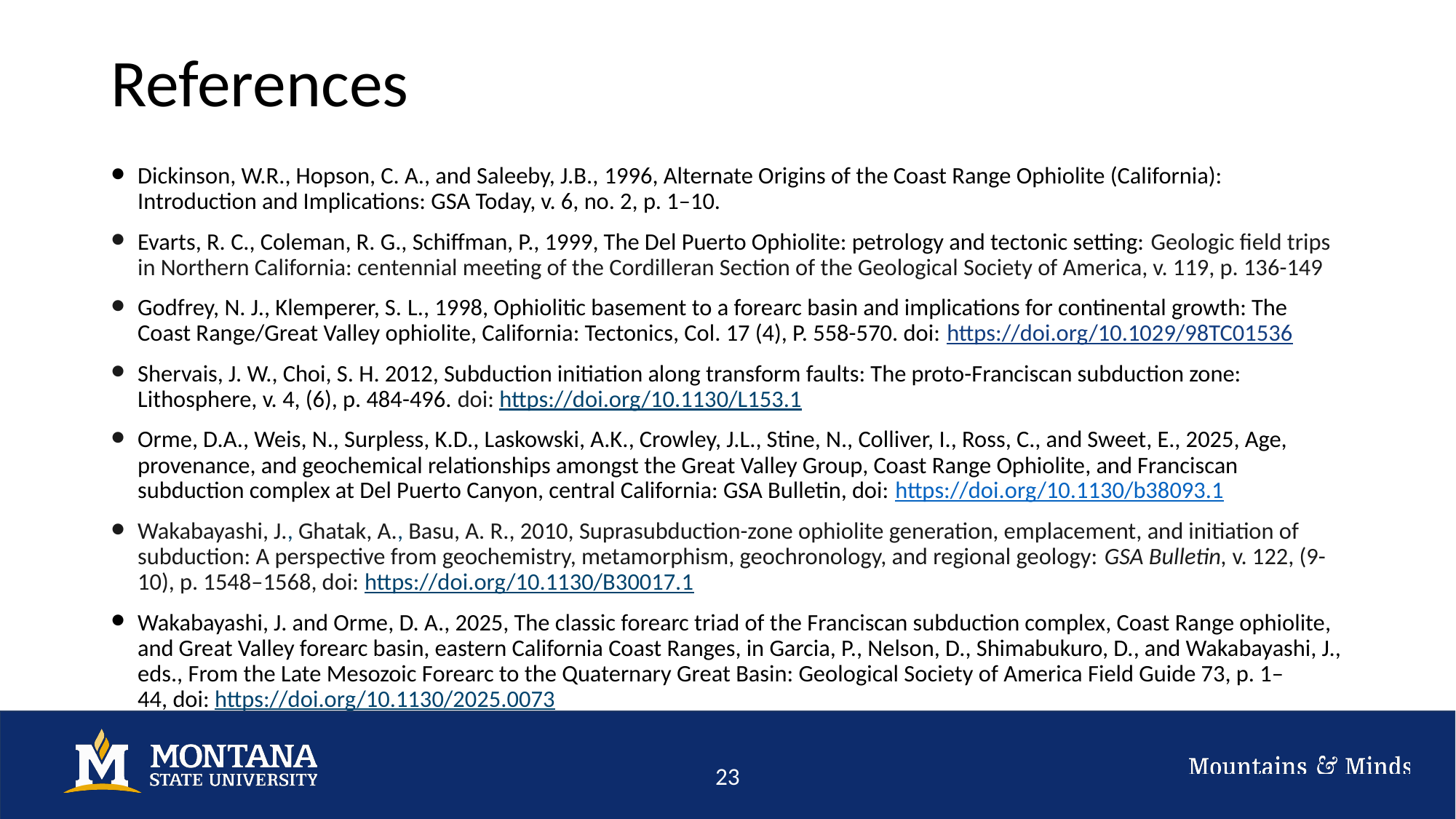

# References
Dickinson, W.R., Hopson, C. A., and Saleeby, J.B., 1996, Alternate Origins of the Coast Range Ophiolite (California): Introduction and Implications: GSA Today, v. 6, no. 2, p. 1–10.
Evarts, R. C., Coleman, R. G., Schiffman, P., 1999, The Del Puerto Ophiolite: petrology and tectonic setting: Geologic field trips in Northern California: centennial meeting of the Cordilleran Section of the Geological Society of America, v. 119, p. 136-149
Godfrey, N. J., Klemperer, S. L., 1998, Ophiolitic basement to a forearc basin and implications for continental growth: The Coast Range/Great Valley ophiolite, California: Tectonics, Col. 17 (4), P. 558-570. doi: https://doi.org/10.1029/98TC01536
Shervais, J. W., Choi, S. H. 2012, Subduction initiation along transform faults: The proto-Franciscan subduction zone: Lithosphere, v. 4, (6), p. 484-496. doi: https://doi.org/10.1130/L153.1
Orme, D.A., Weis, N., Surpless, K.D., Laskowski, A.K., Crowley, J.L., Stine, N., Colliver, I., Ross, C., and Sweet, E., 2025, Age, provenance, and geochemical relationships amongst the Great Valley Group, Coast Range Ophiolite, and Franciscan subduction complex at Del Puerto Canyon, central California: GSA Bulletin, doi: https://doi.org/10.1130/b38093.1
Wakabayashi, J., Ghatak, A., Basu, A. R., 2010, Suprasubduction-zone ophiolite generation, emplacement, and initiation of subduction: A perspective from geochemistry, metamorphism, geochronology, and regional geology: GSA Bulletin, v. 122, (9-10), p. 1548–1568, doi: https://doi.org/10.1130/B30017.1
Wakabayashi, J. and Orme, D. A., 2025, The classic forearc triad of the Franciscan subduction complex, Coast Range ophiolite, and Great Valley forearc basin, eastern California Coast Ranges, in Garcia, P., Nelson, D., Shimabukuro, D., and Wakabayashi, J., eds., From the Late Mesozoic Forearc to the Quaternary Great Basin: Geological Society of America Field Guide 73, p. 1–44, doi: https://doi.org/10.1130/2025.0073
23